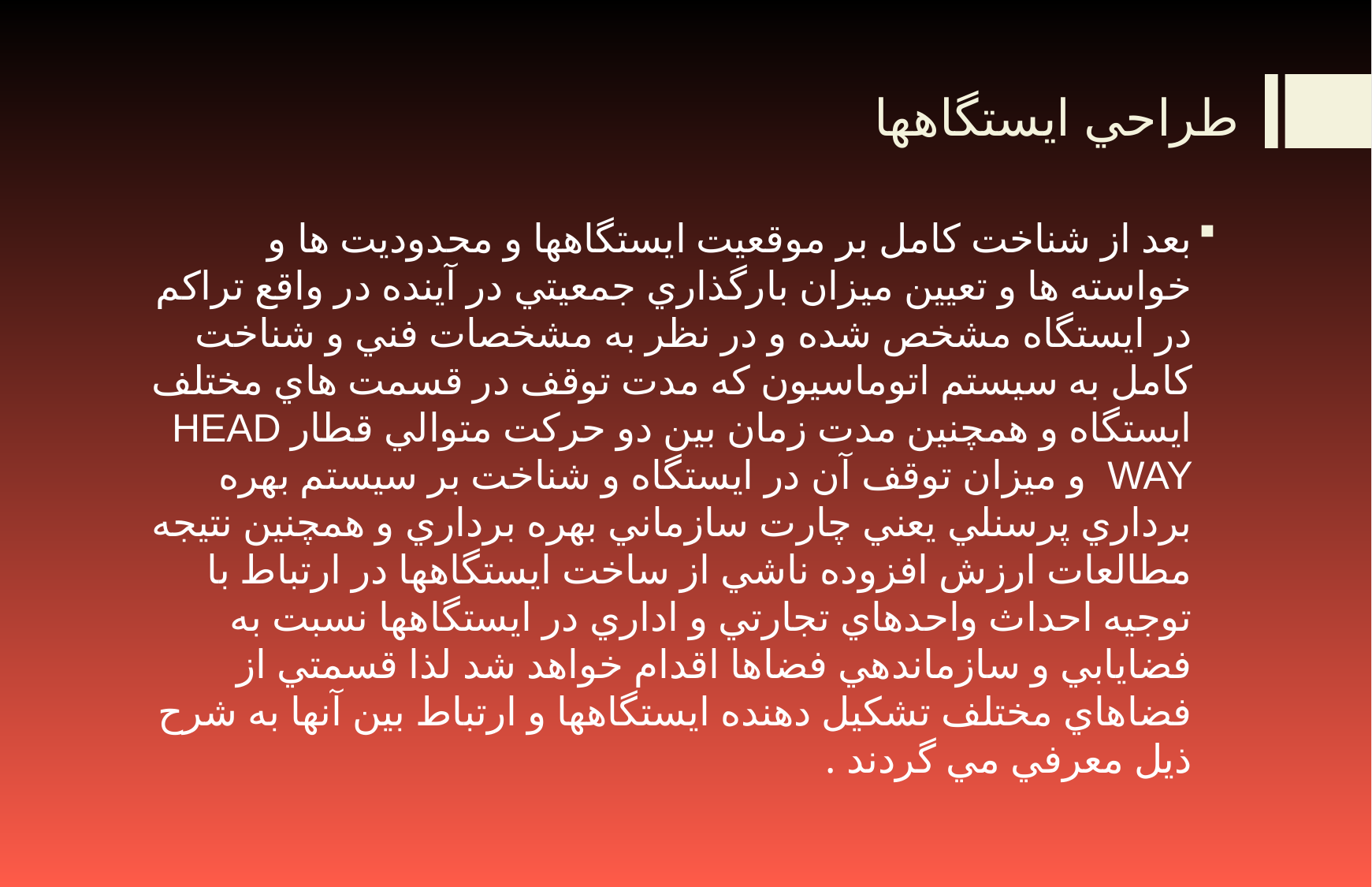

# طراحي ايستگاهها
بعد از شناخت كامل بر موقعيت ايستگاهها و محدوديت ها و خواسته ها و تعيين ميزان بارگذاري جمعيتي در آينده در واقع تراكم در ايستگاه مشخص شده و در نظر به مشخصات فني و شناخت كامل به سيستم اتوماسيون كه مدت توقف در قسمت هاي مختلف ايستگاه و همچنين مدت زمان بين دو حركت متوالي قطار HEAD WAY  و ميزان توقف آن در ايستگاه و شناخت بر سيستم بهره برداري پرسنلي يعني چارت سازماني بهره برداري و همچنين نتيجه مطالعات ارزش افزوده ناشي از ساخت ايستگاهها در ارتباط با توجيه احداث واحدهاي تجارتي و اداري در ايستگاهها نسبت به فضايابي و سازماندهي فضاها اقدام خواهد شد لذا قسمتي از فضاهاي مختلف تشكيل دهنده ايستگاهها و ارتباط بين آنها به شرح ذيل معرفي مي گردند .